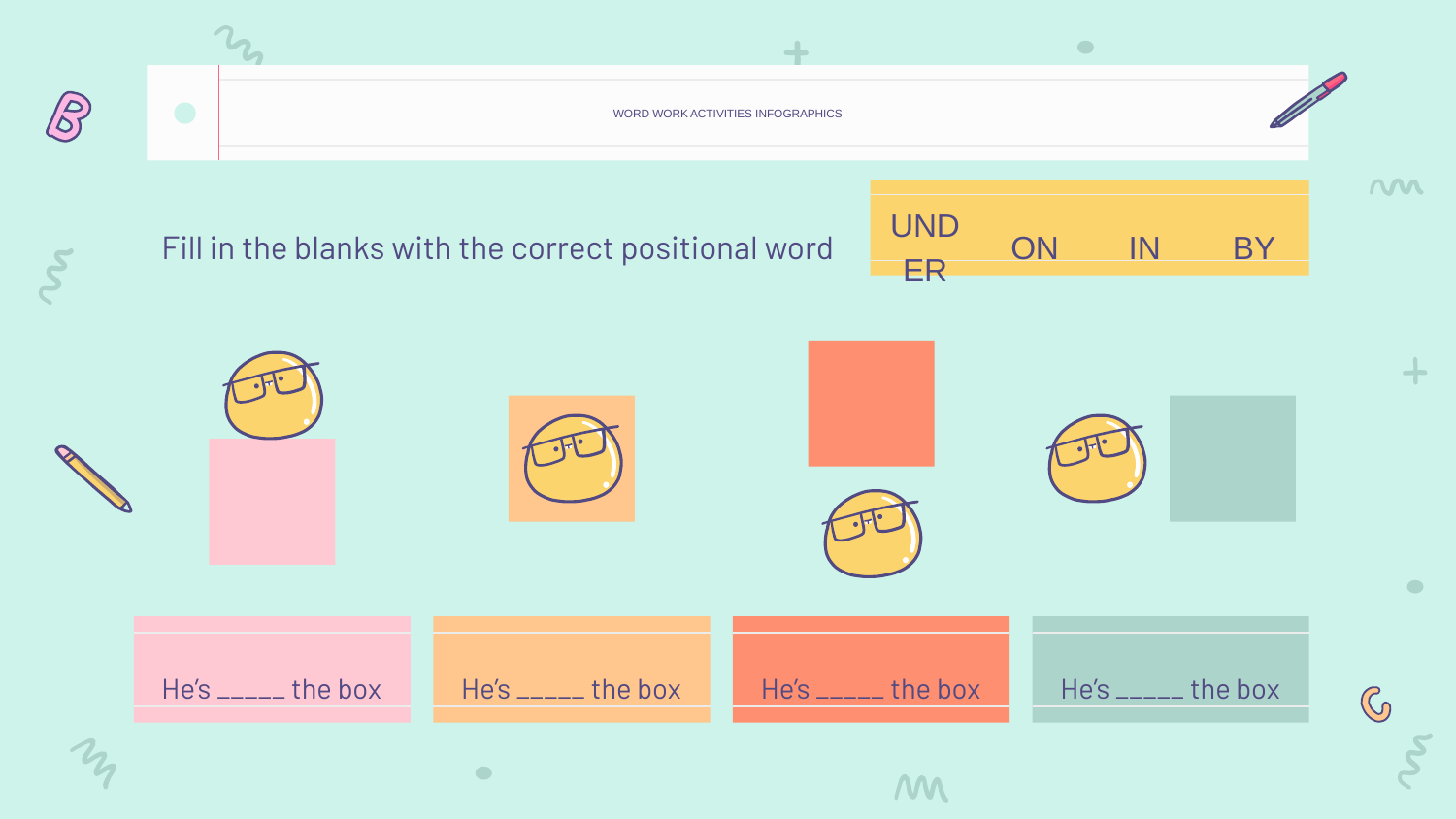

# WORD WORK ACTIVITIES INFOGRAPHICS
Fill in the blanks with the correct positional word
UNDER
ON
IN
BY

He’s _____ the box
He’s _____ the box
He’s _____ the box
He’s _____ the box